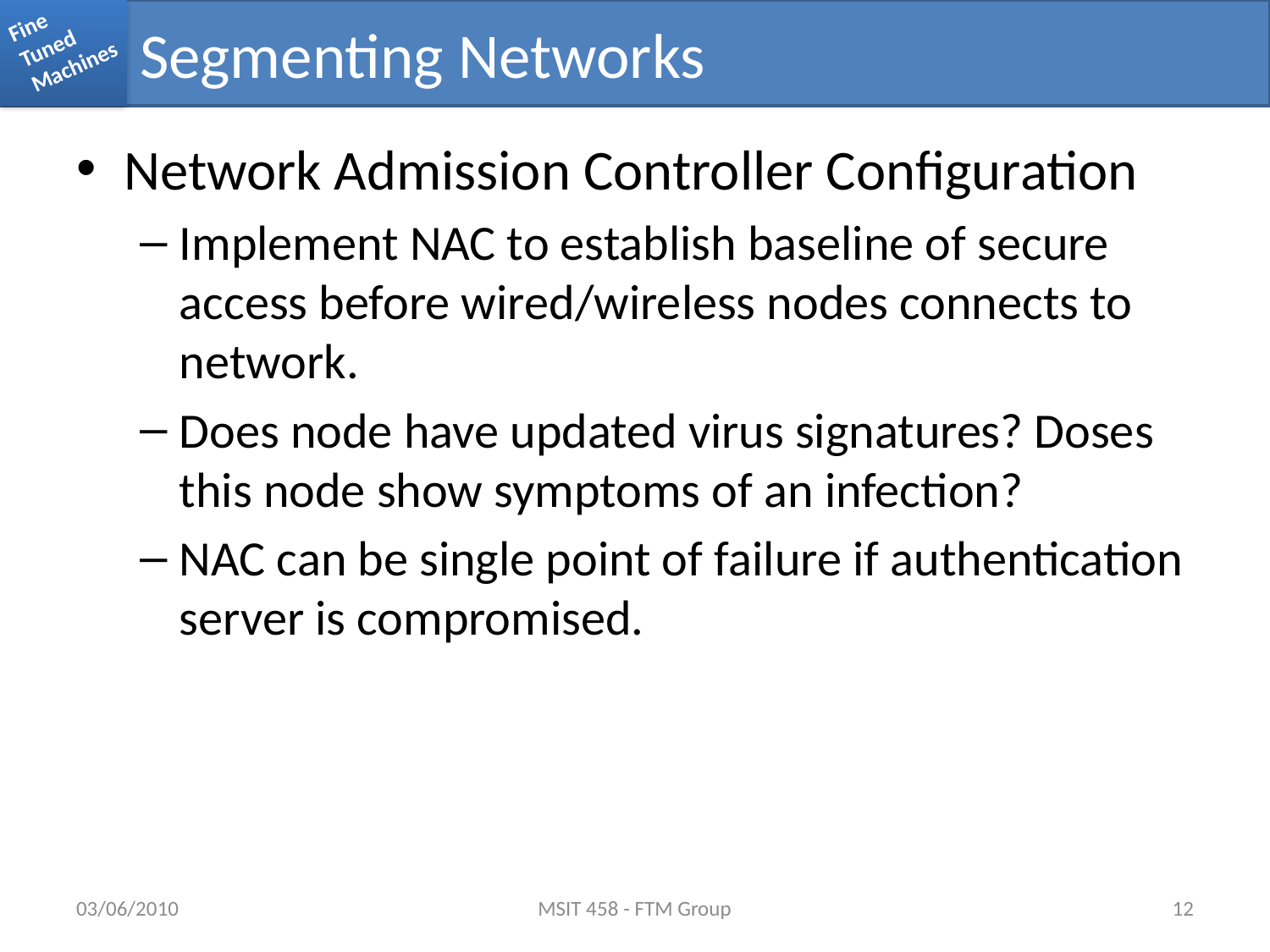

# Segmenting Networks
Network Admission Controller Configuration
Implement NAC to establish baseline of secure access before wired/wireless nodes connects to network.
Does node have updated virus signatures? Doses this node show symptoms of an infection?
NAC can be single point of failure if authentication server is compromised.
03/06/2010
MSIT 458 - FTM Group
12